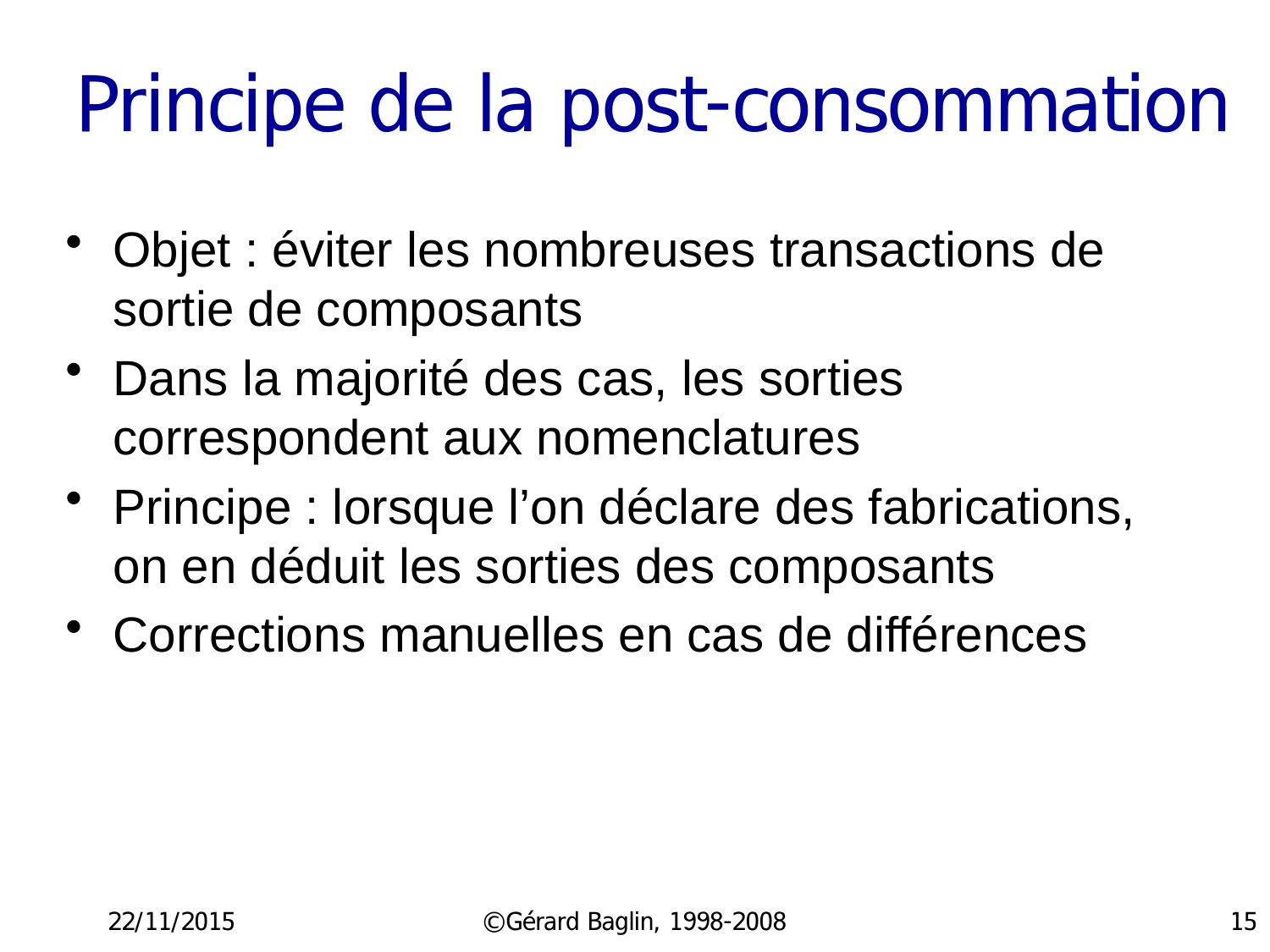

# Principe de la post-consommation
Objet : éviter les nombreuses transactions de sortie de composants
Dans la majorité des cas, les sorties correspondent aux nomenclatures
Principe : lorsque l’on déclare des fabrications, on en déduit les sorties des composants
Corrections manuelles en cas de différences
22/11/2015
©Gérard Baglin, 1998-2008
15